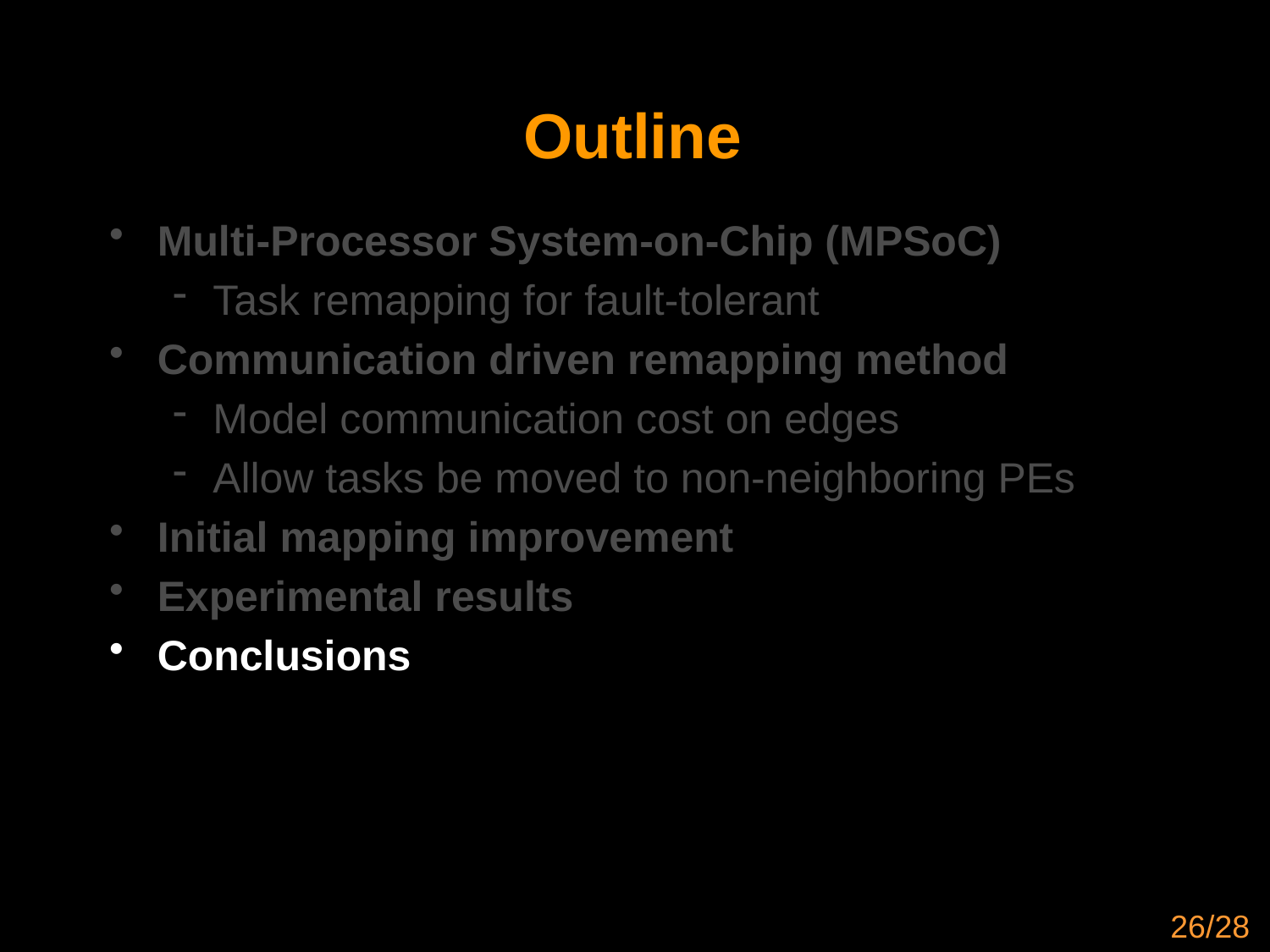

# Outline

Multi-Processor System-on-Chip (MPSoC)
Task remapping for fault-tolerant
Communication driven remapping method
Model communication cost on edges
Allow tasks be moved to non-neighboring PEs
Initial mapping improvement
Experimental results
Conclusions
26/28